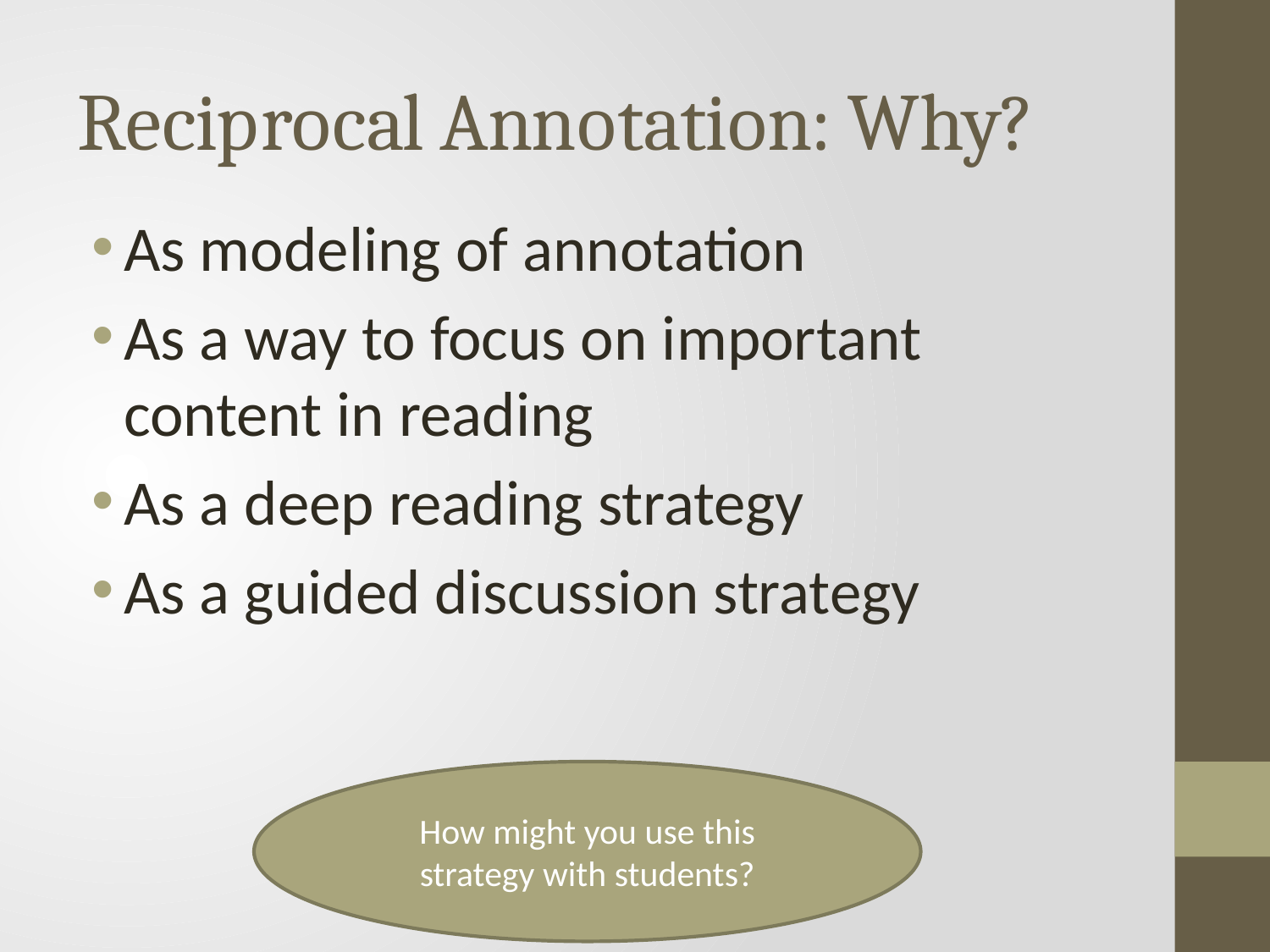

# Reciprocal Annotation: Why?
As modeling of annotation
As a way to focus on important content in reading
As a deep reading strategy
As a guided discussion strategy
How might you use this strategy with students?